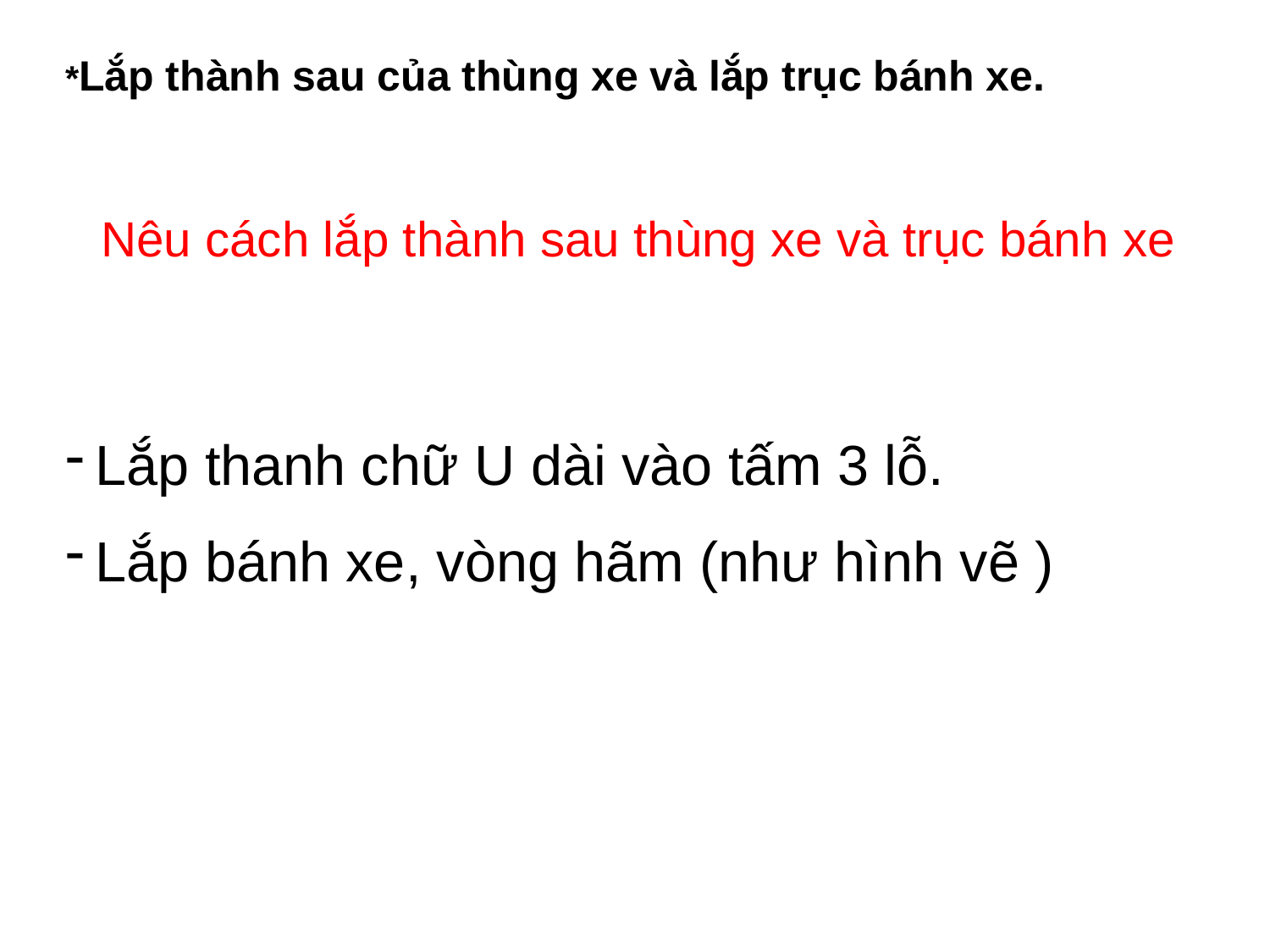

*Lắp thành sau của thùng xe và lắp trục bánh xe.
Nêu cách lắp thành sau thùng xe và trục bánh xe
Lắp thanh chữ U dài vào tấm 3 lỗ.
Lắp bánh xe, vòng hãm (như hình vẽ )